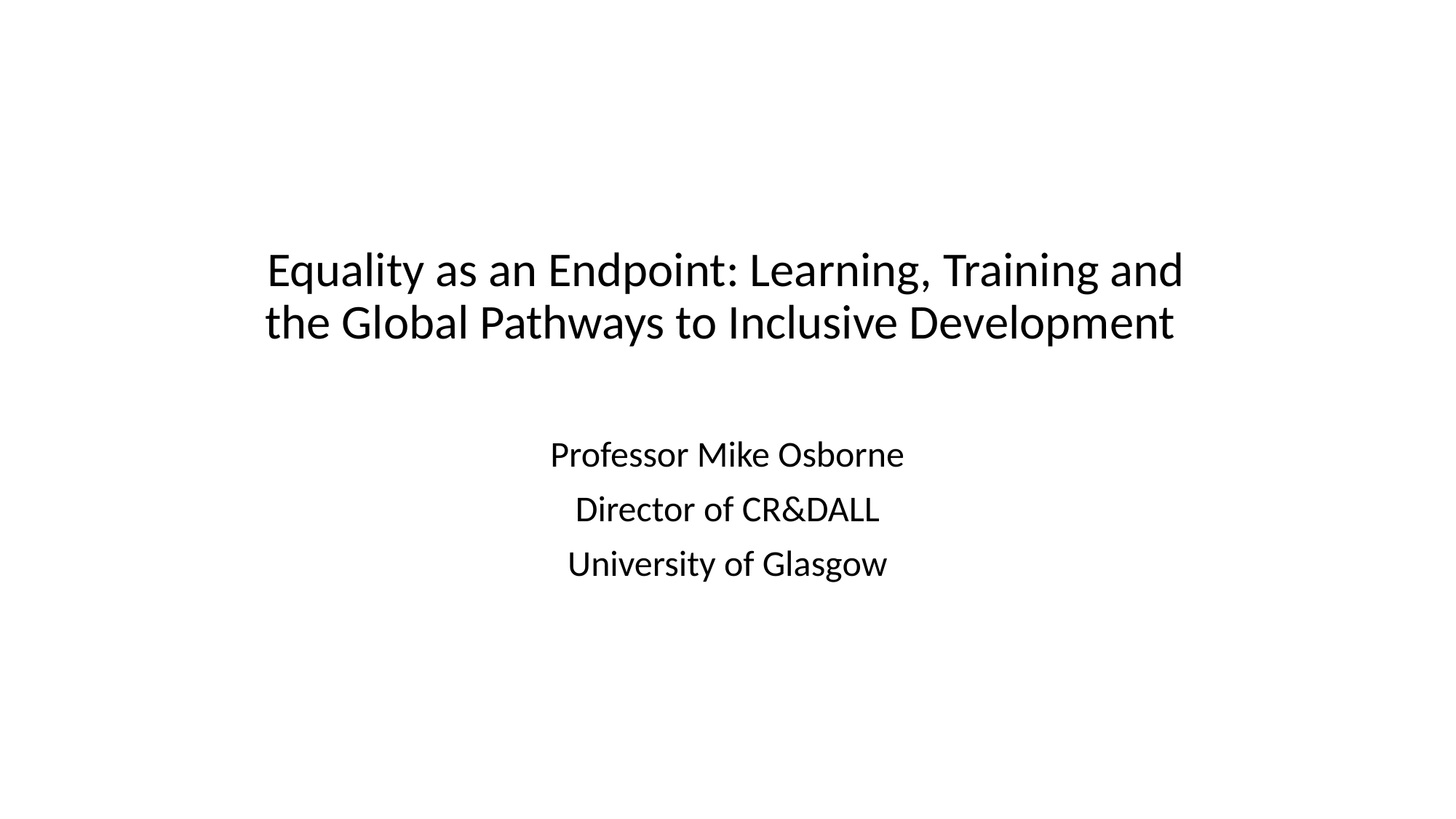

# Equality as an Endpoint: Learning, Training and the Global Pathways to Inclusive Development
Professor Mike Osborne
Director of CR&DALL
University of Glasgow